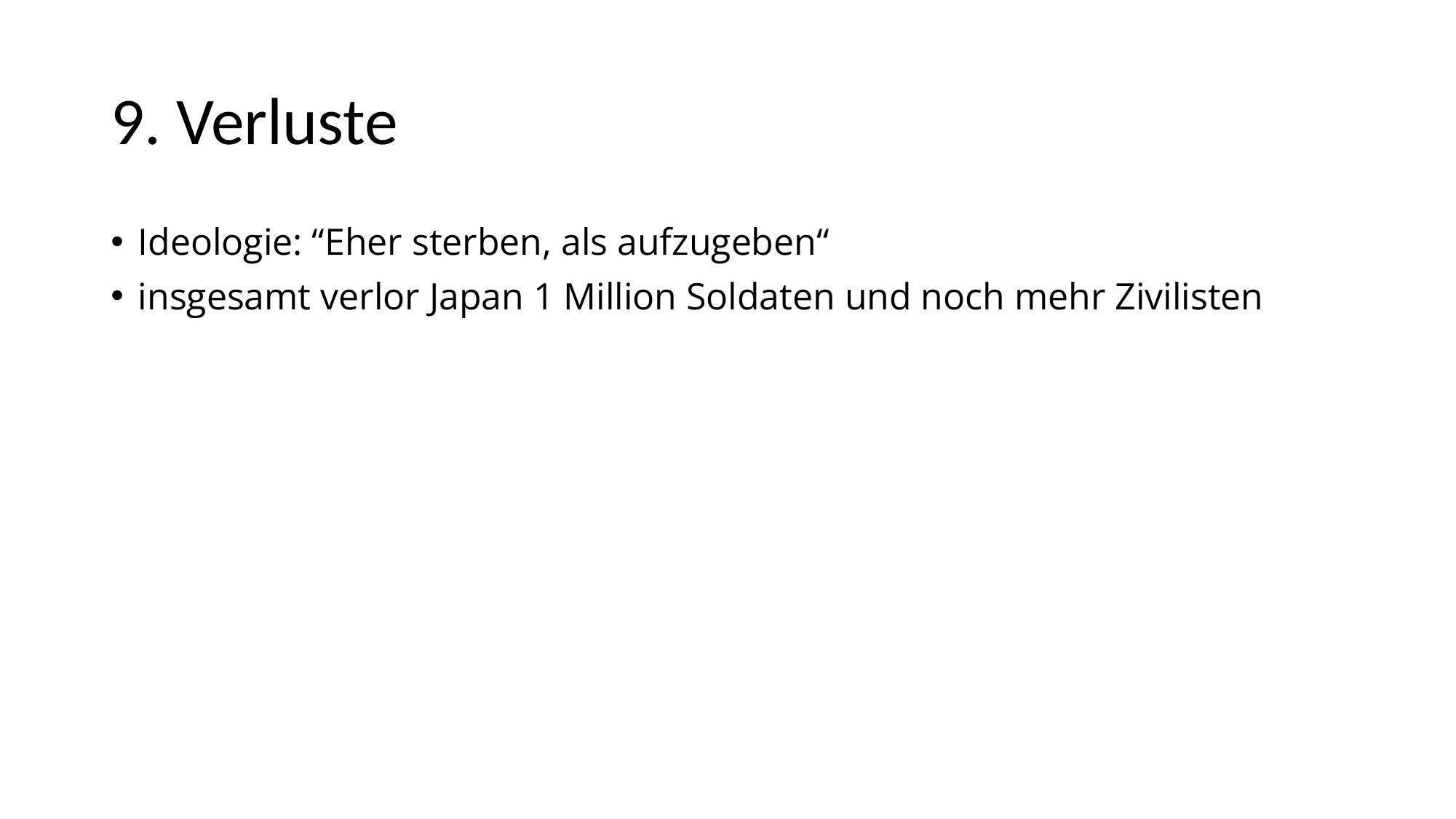

# 9. Verluste
Ideologie: “Eher sterben, als aufzugeben“
insgesamt verlor Japan 1 Million Soldaten und noch mehr Zivilisten